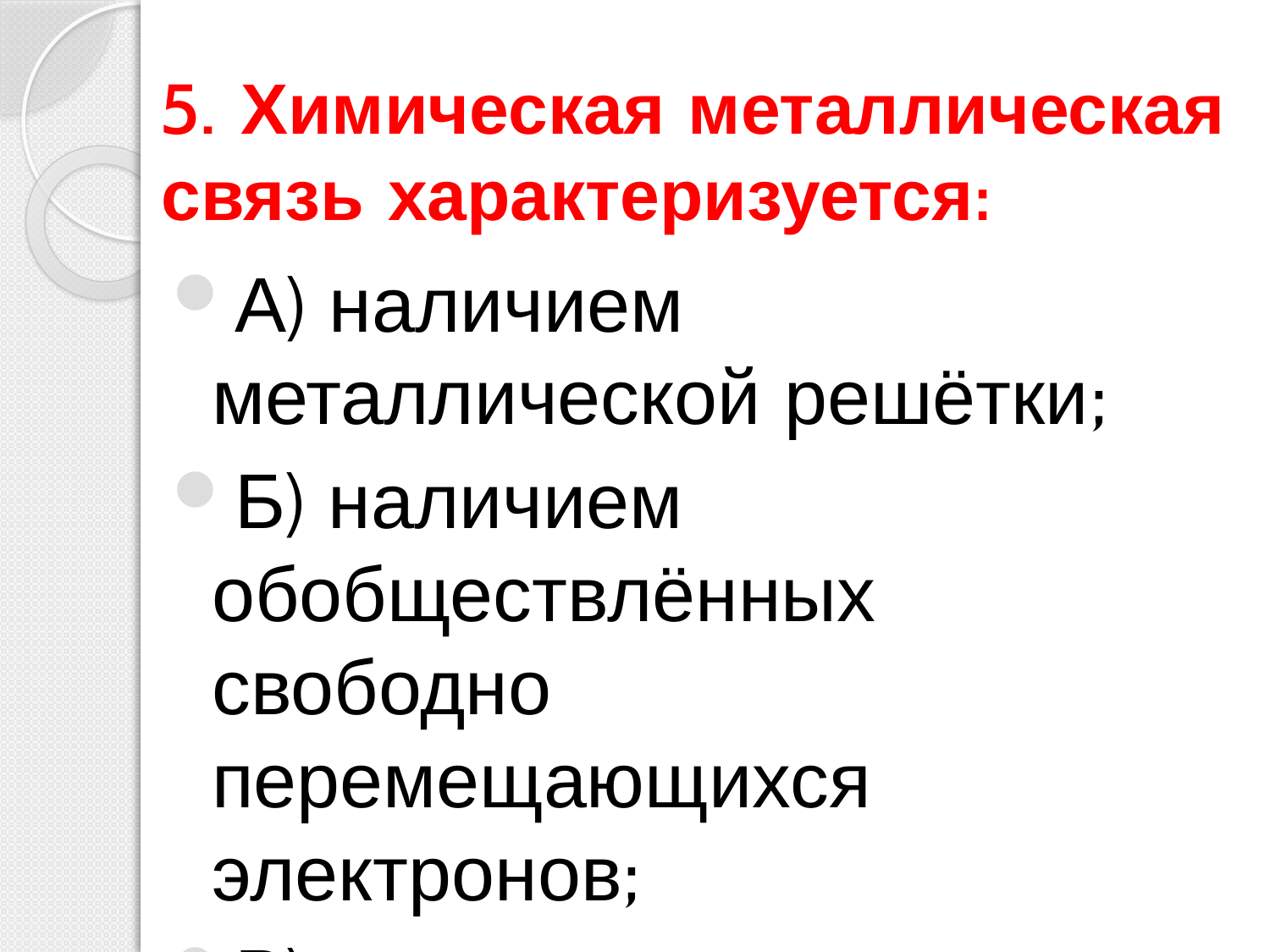

# 5. Химическая металлическая связь характеризуется:
А) наличием металлической решётки;
Б) наличием обобществлённых свободно перемещающихся электронов;
В) металлическим блеском.